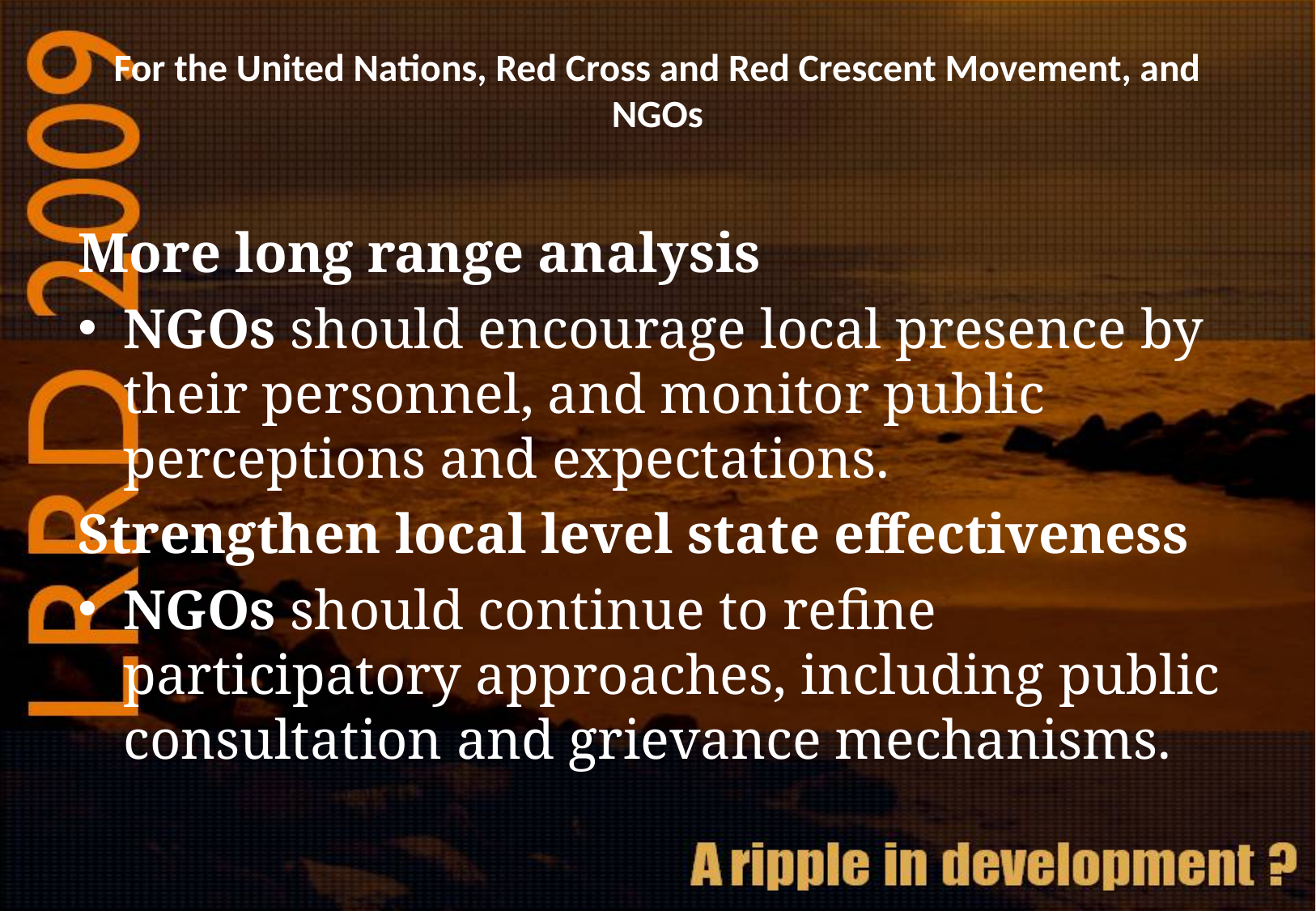

# For the United Nations, Red Cross and Red Crescent Movement, and NGOs
More long range analysis
NGOs should encourage local presence by their personnel, and monitor public perceptions and expectations.
Strengthen local level state effectiveness
NGOs should continue to refine participatory approaches, including public consultation and grievance mechanisms.